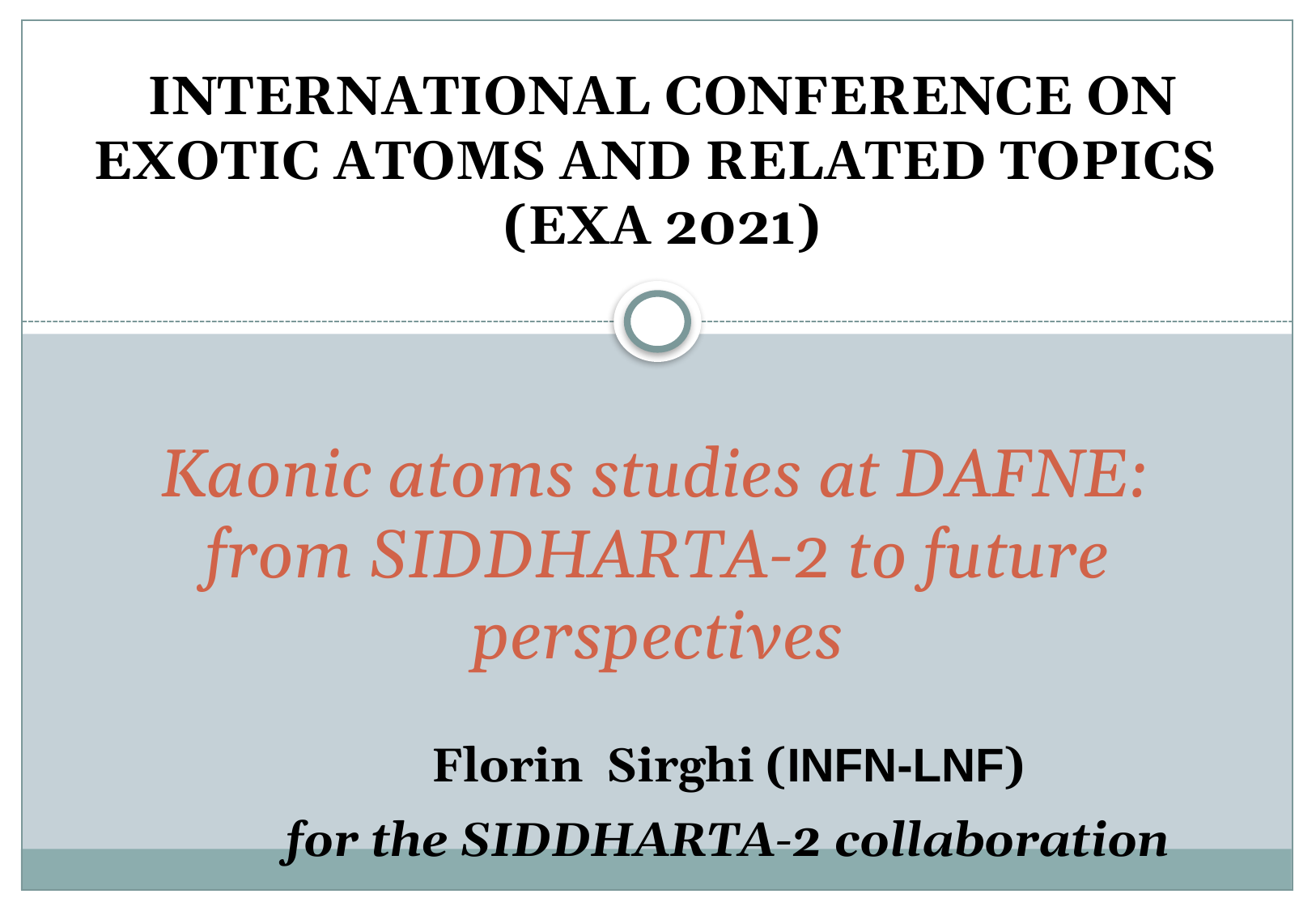

INTERNATIONAL CONFERENCE ON EXOTIC ATOMS AND RELATED TOPICS
(EXA 2021)
# Kaonic atoms studies at DAFNE: from SIDDHARTA-2 to future perspectives
Florin  Sirghi (INFN-LNF)
for the SIDDHARTA-2 collaboration